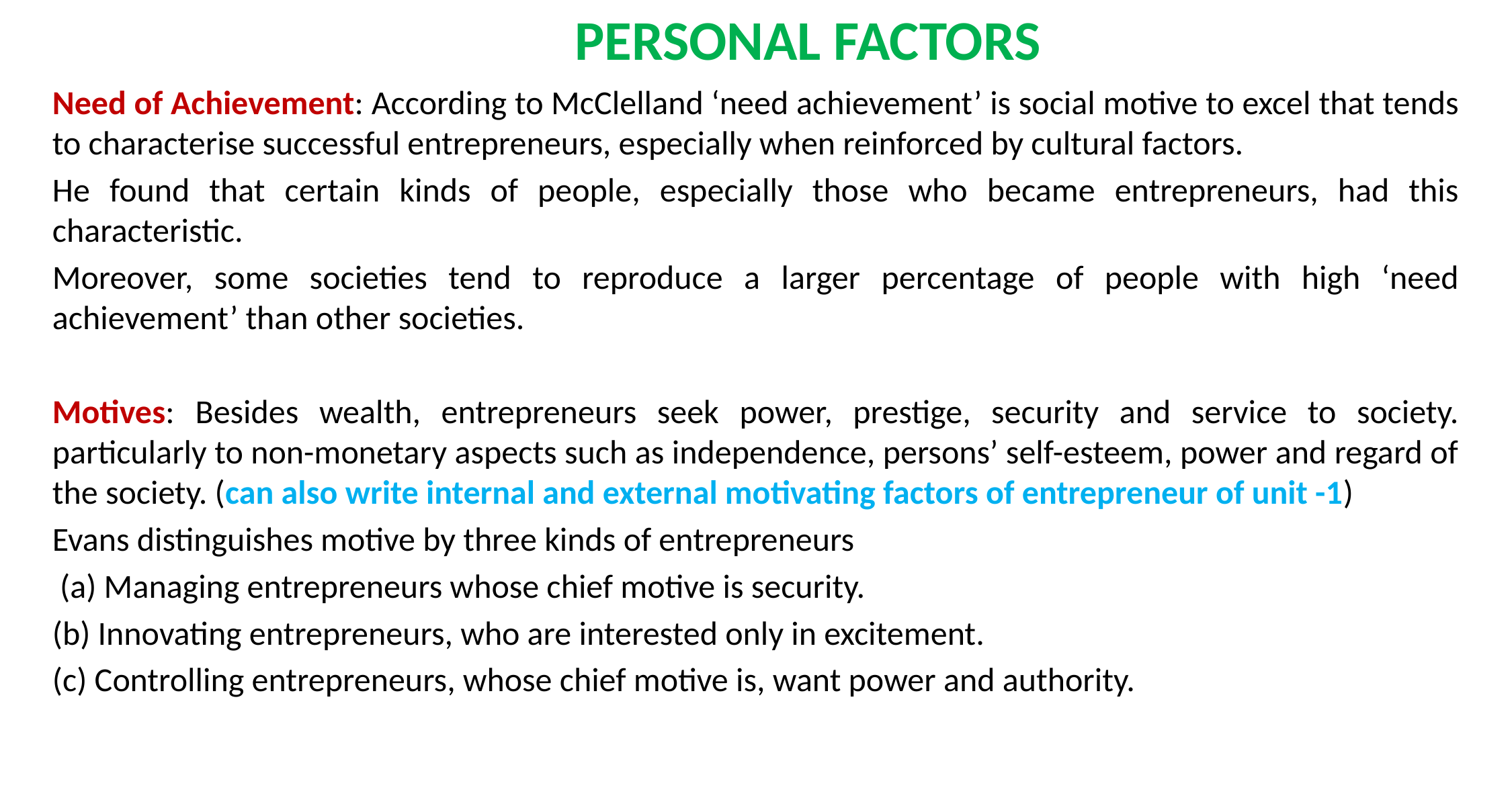

# PERSONAL FACTORS
Need of Achievement: According to McClelland ‘need achievement’ is social motive to excel that tends to characterise successful entrepreneurs, especially when reinforced by cultural factors.
He found that certain kinds of people, especially those who became entrepreneurs, had this characteristic.
Moreover, some societies tend to reproduce a larger percentage of people with high ‘need achievement’ than other societies.

Motives: Besides wealth, entrepreneurs seek power, prestige, security and service to society. particularly to non-monetary aspects such as independence, persons’ self-esteem, power and regard of the society. (can also write internal and external motivating factors of entrepreneur of unit -1)
Evans distinguishes motive by three kinds of entrepreneurs
 (a) Managing entrepreneurs whose chief motive is security.
(b) Innovating entrepreneurs, who are interested only in excitement.
(c) Controlling entrepreneurs, whose chief motive is, want power and authority.